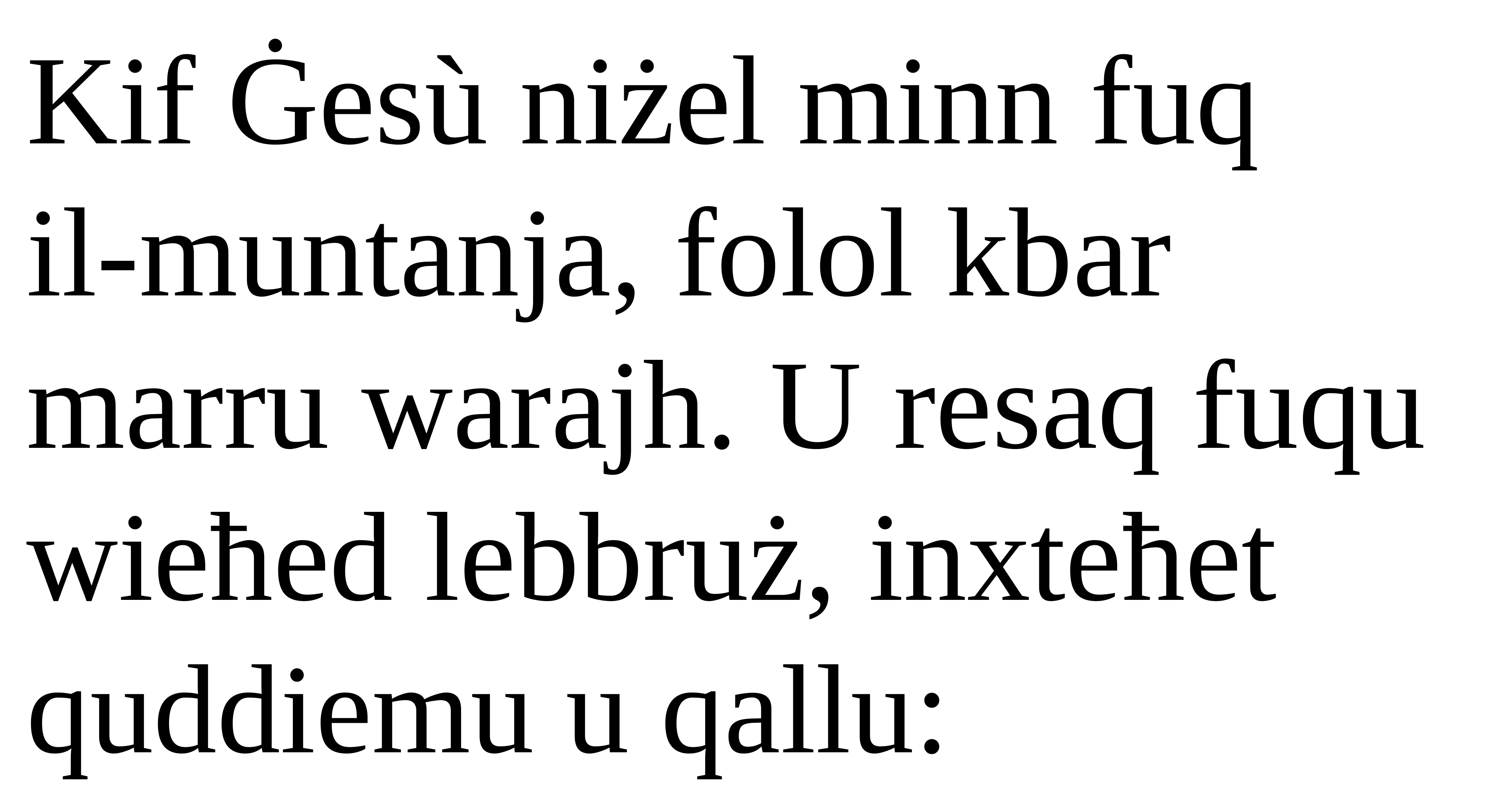

Kif Ġesù niżel minn fuq
il-muntanja, folol kbar marru warajh. U resaq fuqu wieħed lebbruż, inxteħet quddiemu u qallu: